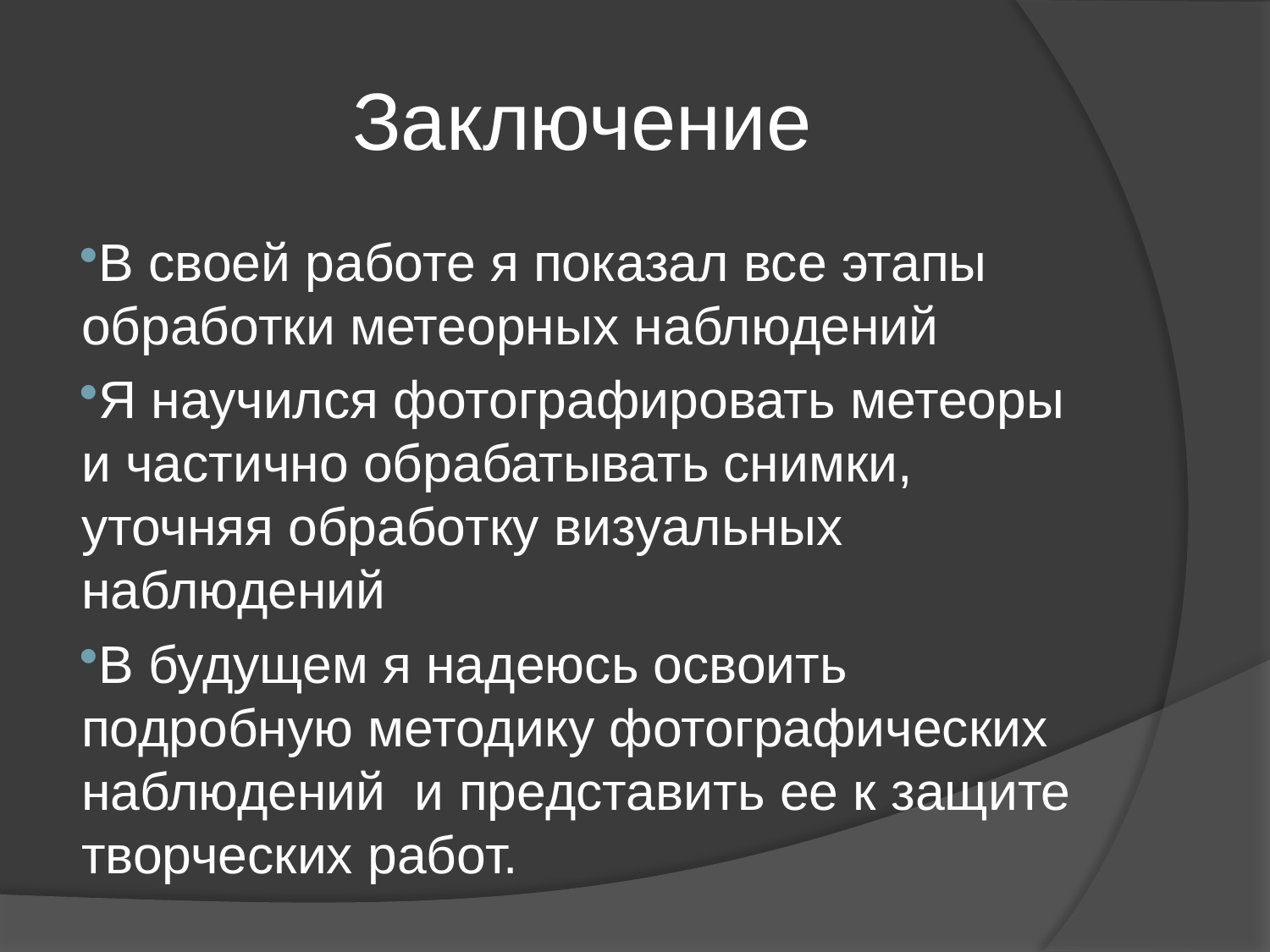

# Заключение
В своей работе я показал все этапы обработки метеорных наблюдений
Я научился фотографировать метеоры и частично обрабатывать снимки, уточняя обработку визуальных наблюдений
В будущем я надеюсь освоить подробную методику фотографических наблюдений  и представить ее к защите творческих работ.